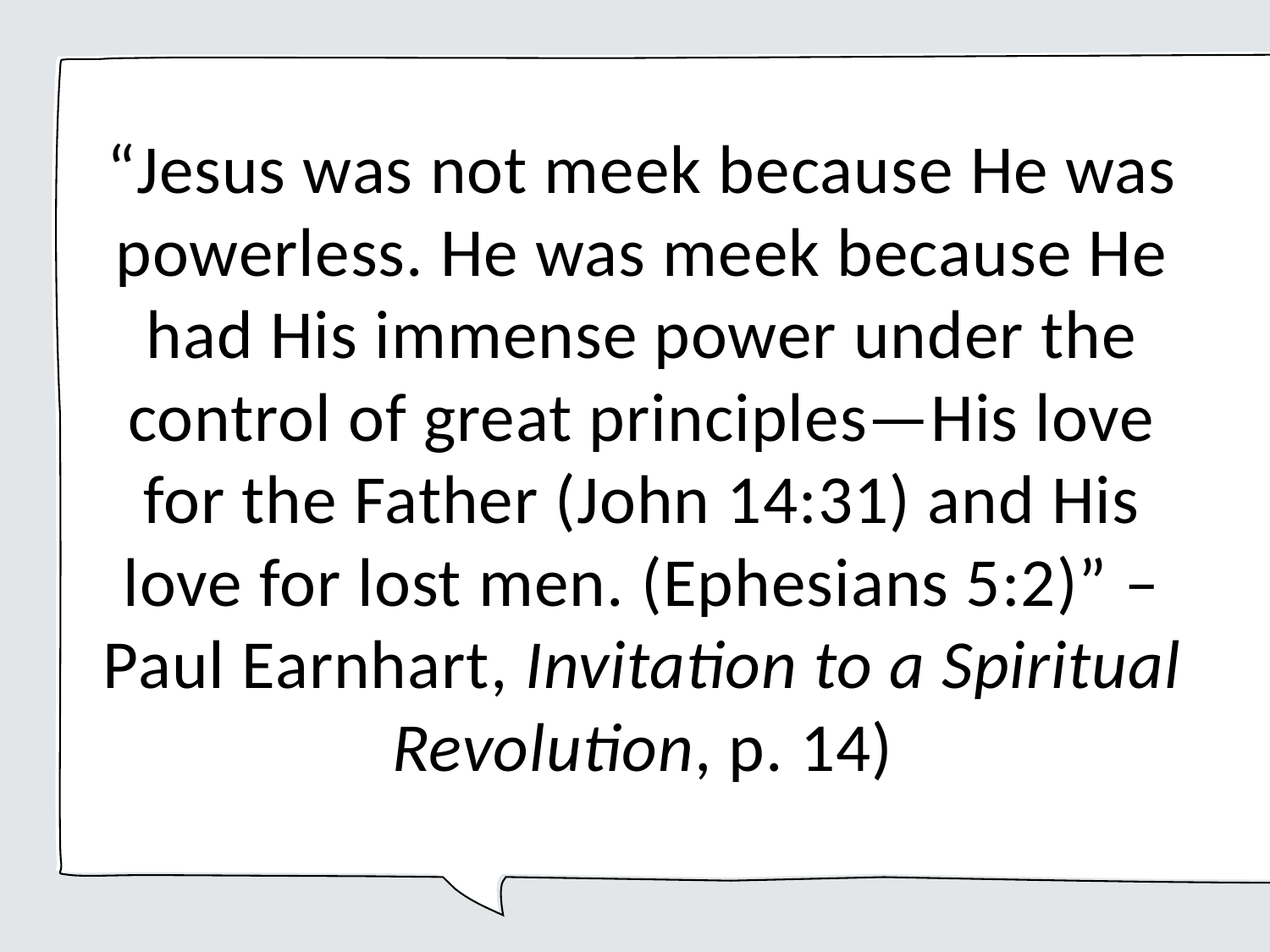

“Jesus was not meek because He was powerless. He was meek because He had His immense power under the control of great principles—His love for the Father (John 14:31) and His love for lost men. (Ephesians 5:2)” – Paul Earnhart, Invitation to a Spiritual Revolution, p. 14)